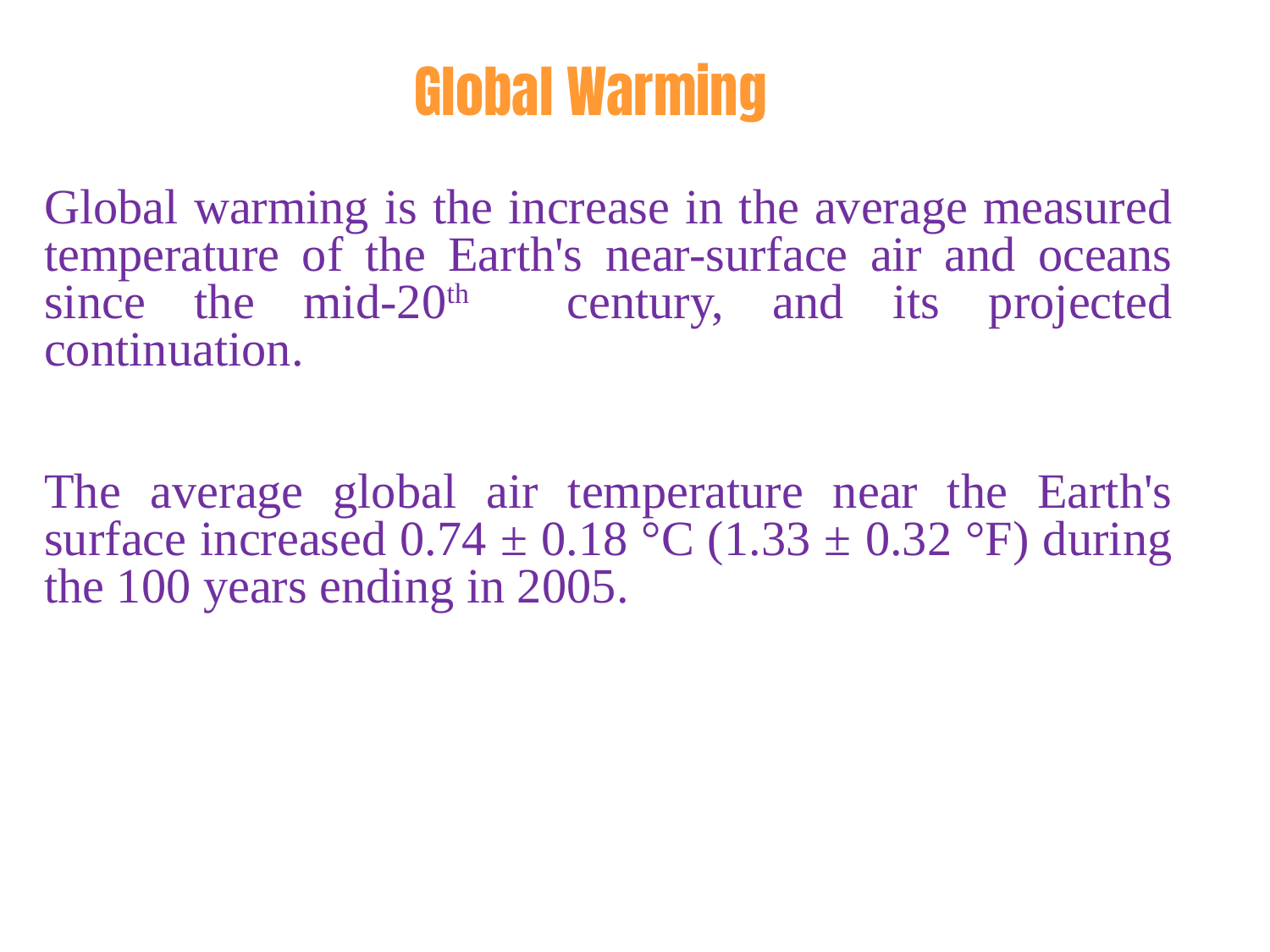

Global Warming
Global warming is the increase in the average measured temperature of the Earth's near-surface air and oceans since the mid-20th  century, and its projected continuation.

The average global air temperature near the Earth's surface increased 0.74 ± 0.18 °C (1.33 ± 0.32 °F) during the 100 years ending in 2005.